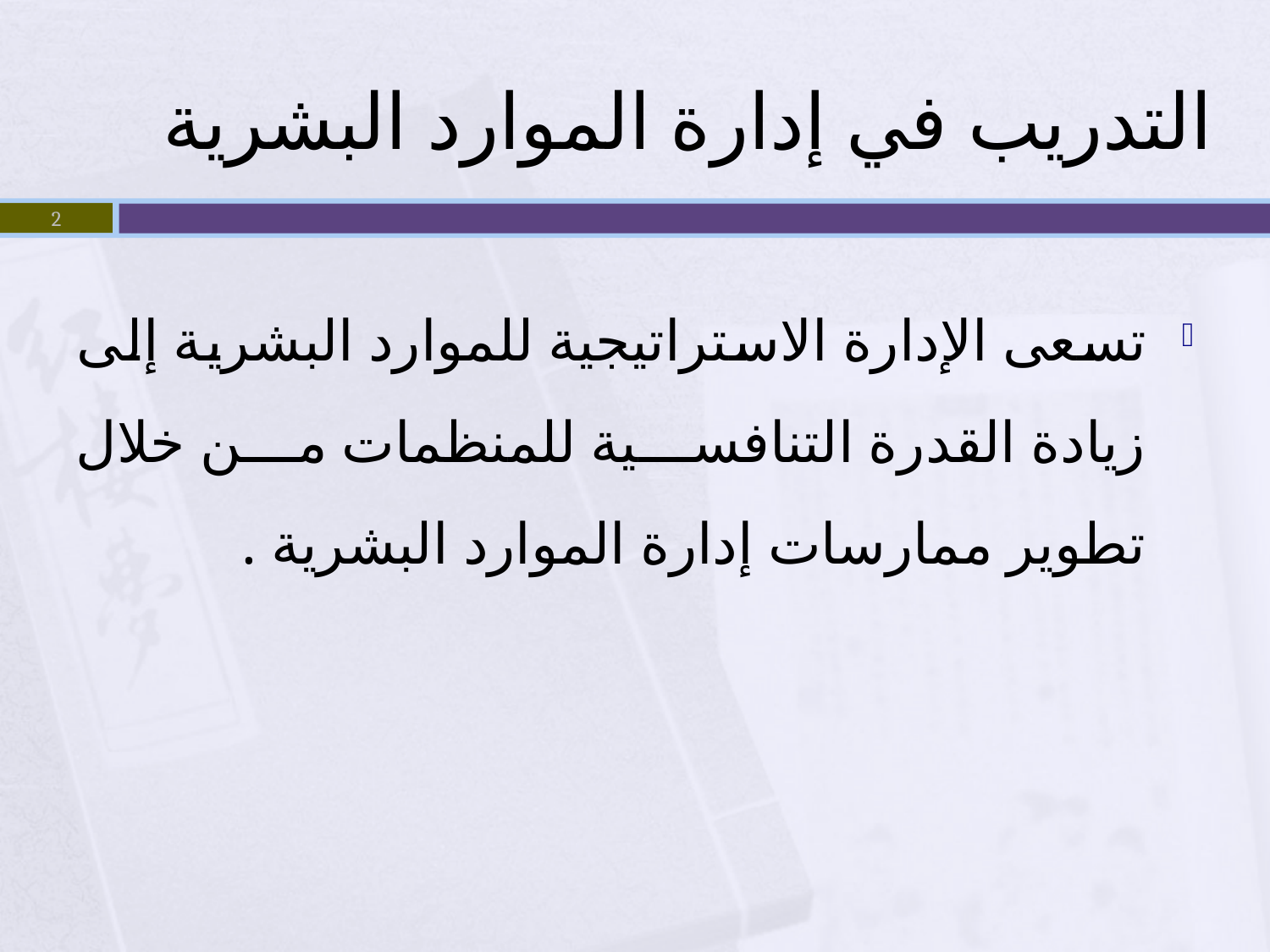

# التدريب في إدارة الموارد البشرية
2
تسعى الإدارة الاستراتيجية للموارد البشرية إلى زيادة القدرة التنافسية للمنظمات من خلال تطوير ممارسات إدارة الموارد البشرية .